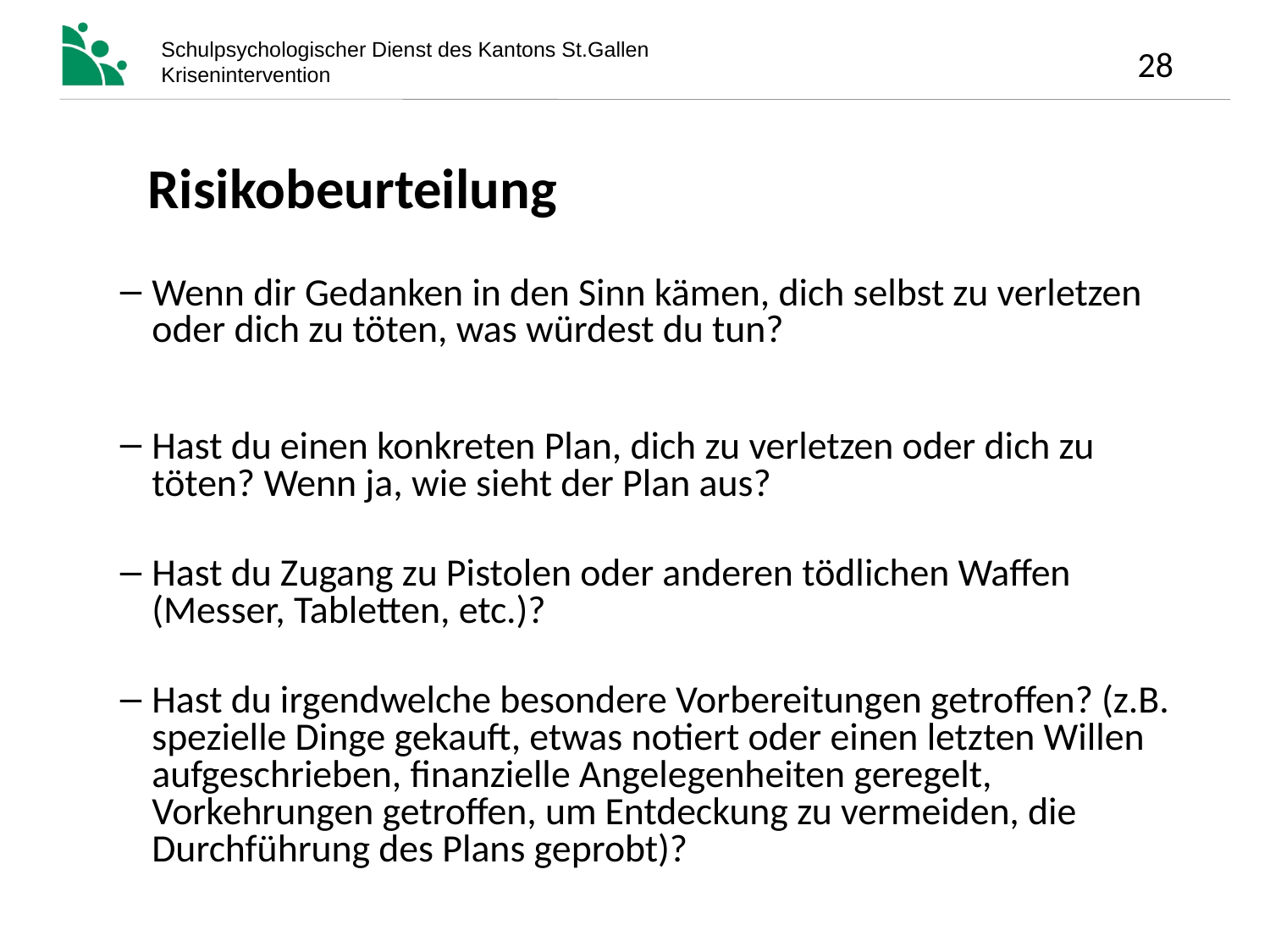

Risikobeurteilung

Wenn dir Gedanken in den Sinn kämen, dich selbst zu verletzen oder dich zu töten, was würdest du tun?

Hast du einen konkreten Plan, dich zu verletzen oder dich zu töten? Wenn ja, wie sieht der Plan aus?

Hast du Zugang zu Pistolen oder anderen tödlichen Waffen (Messer, Tabletten, etc.)?

Hast du irgendwelche besondere Vorbereitungen getroffen? (z.B. spezielle Dinge gekauft, etwas notiert oder einen letzten Willen aufgeschrieben, finanzielle Angelegenheiten geregelt, Vorkehrungen getroffen, um Entdeckung zu vermeiden, die Durchführung des Plans geprobt)?